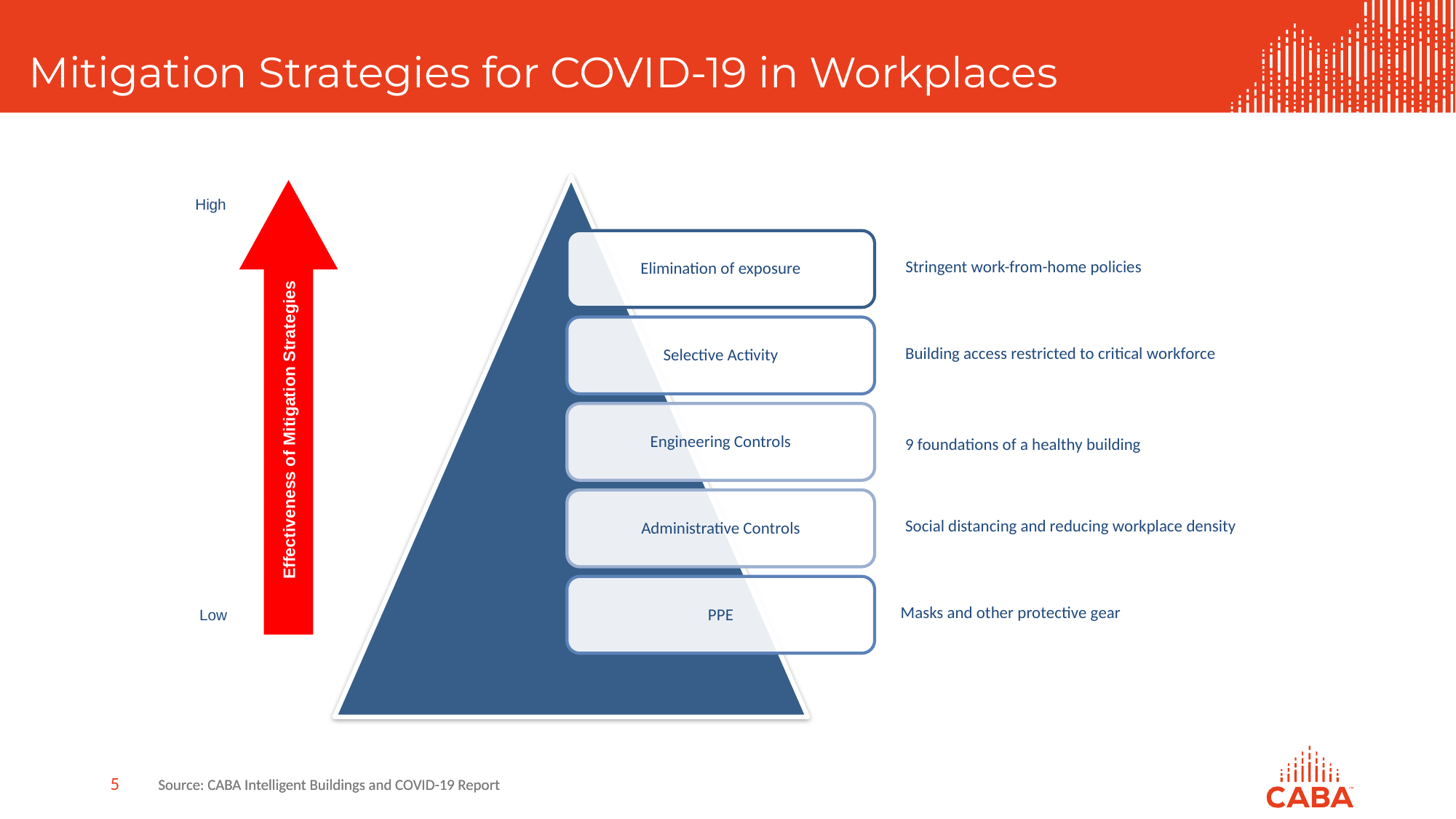

# Mitigation Strategies for COVID-19 in Workplaces

Elimination of exposure

Selective Activity

Engineering Controls

Administrative Controls

PPE
High

Stringent work-from-home policies
Building access restricted to critical workforce

Effectiveness of Mitigation Strategies
9 foundations of a healthy building
Social distancing and reducing workplace density
Low
Masks and other protective gear
5
Source: CABA Intelligent Buildings and COVID-19 Report
Source: CABA Intelligent Buildings and COVID-19 Report